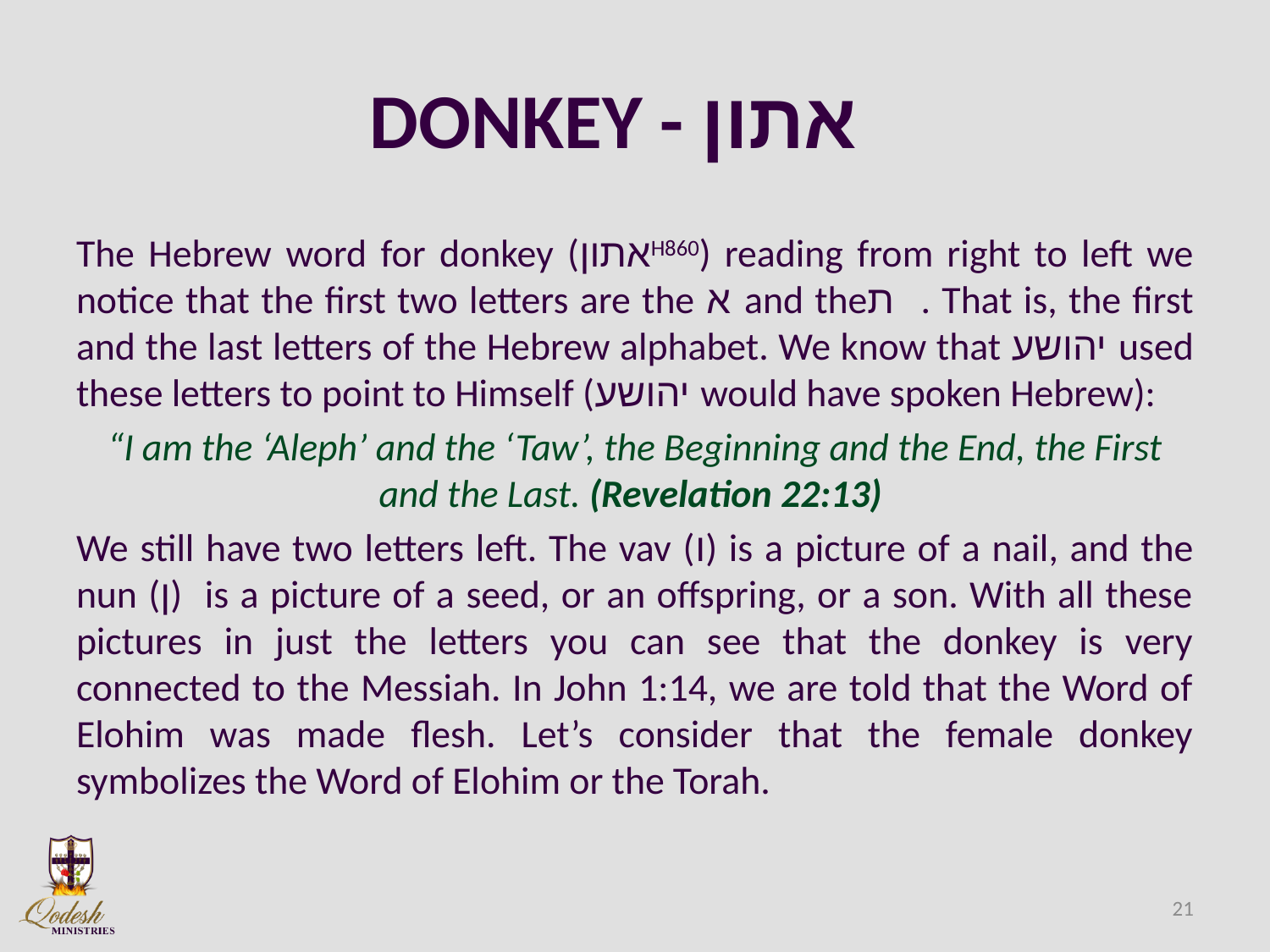

# DONKEY - אתון
The Hebrew word for donkey (אתוןH860) reading from right to left we notice that the first two letters are the א and theת  . That is, the first and the last letters of the Hebrew alphabet. We know that יהושע used these letters to point to Himself (יהושע would have spoken Hebrew):
“I am the ‘Aleph’ and the ‘Taw’, the Beginning and the End, the First and the Last. (Revelation 22:13)
We still have two letters left. The vav (ו) is a picture of a nail, and the nun (ן)  is a picture of a seed, or an offspring, or a son. With all these pictures in just the letters you can see that the donkey is very connected to the Messiah. In John 1:14, we are told that the Word of Elohim was made flesh. Let’s consider that the female donkey symbolizes the Word of Elohim or the Torah.

21